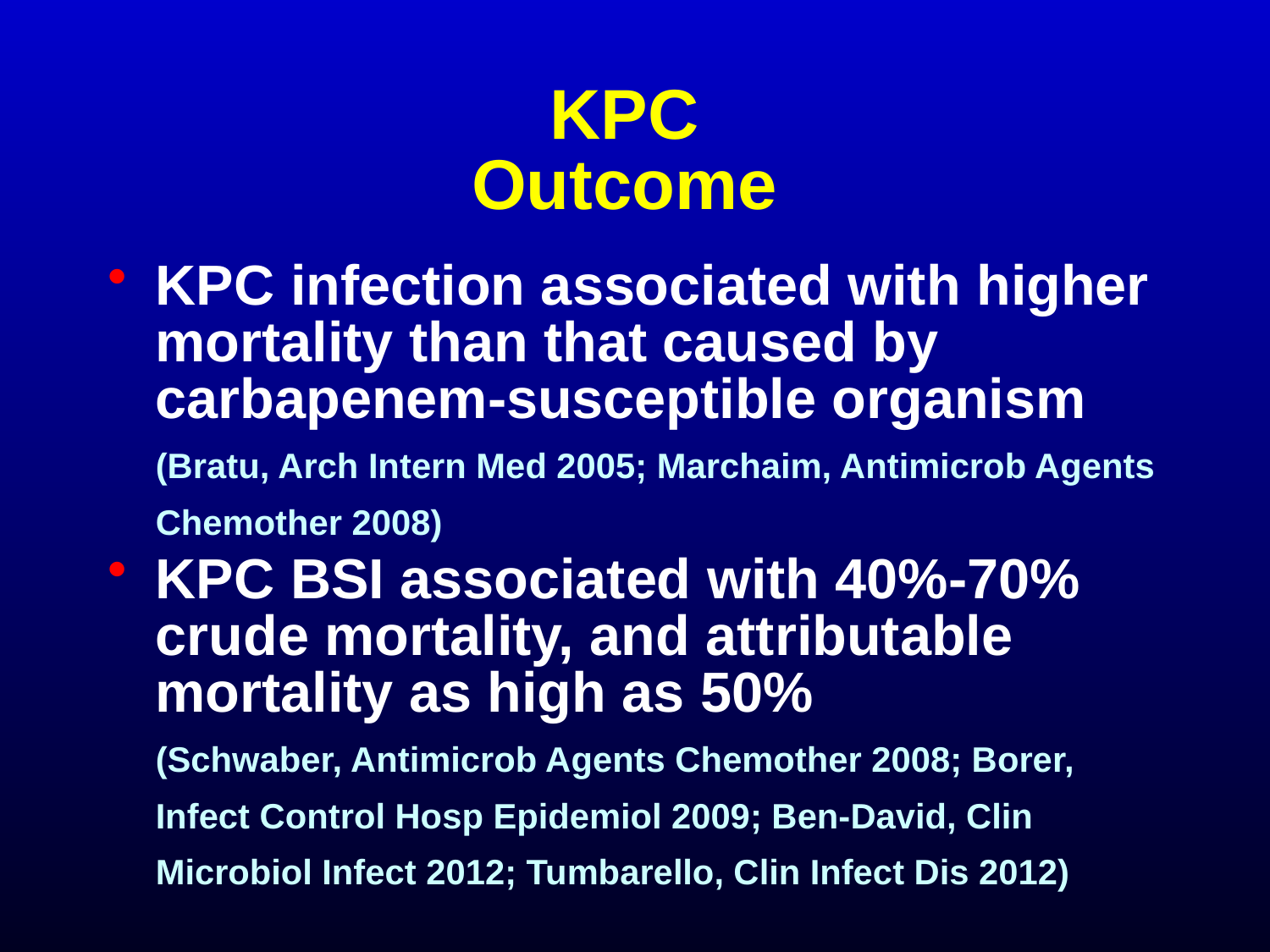

# KPC Outcome
KPC infection associated with higher mortality than that caused by carbapenem-susceptible organism (Bratu, Arch Intern Med 2005; Marchaim, Antimicrob Agents Chemother 2008)
KPC BSI associated with 40%-70% crude mortality, and attributable mortality as high as 50%	       (Schwaber, Antimicrob Agents Chemother 2008; Borer, Infect Control Hosp Epidemiol 2009; Ben-David, Clin Microbiol Infect 2012; Tumbarello, Clin Infect Dis 2012)